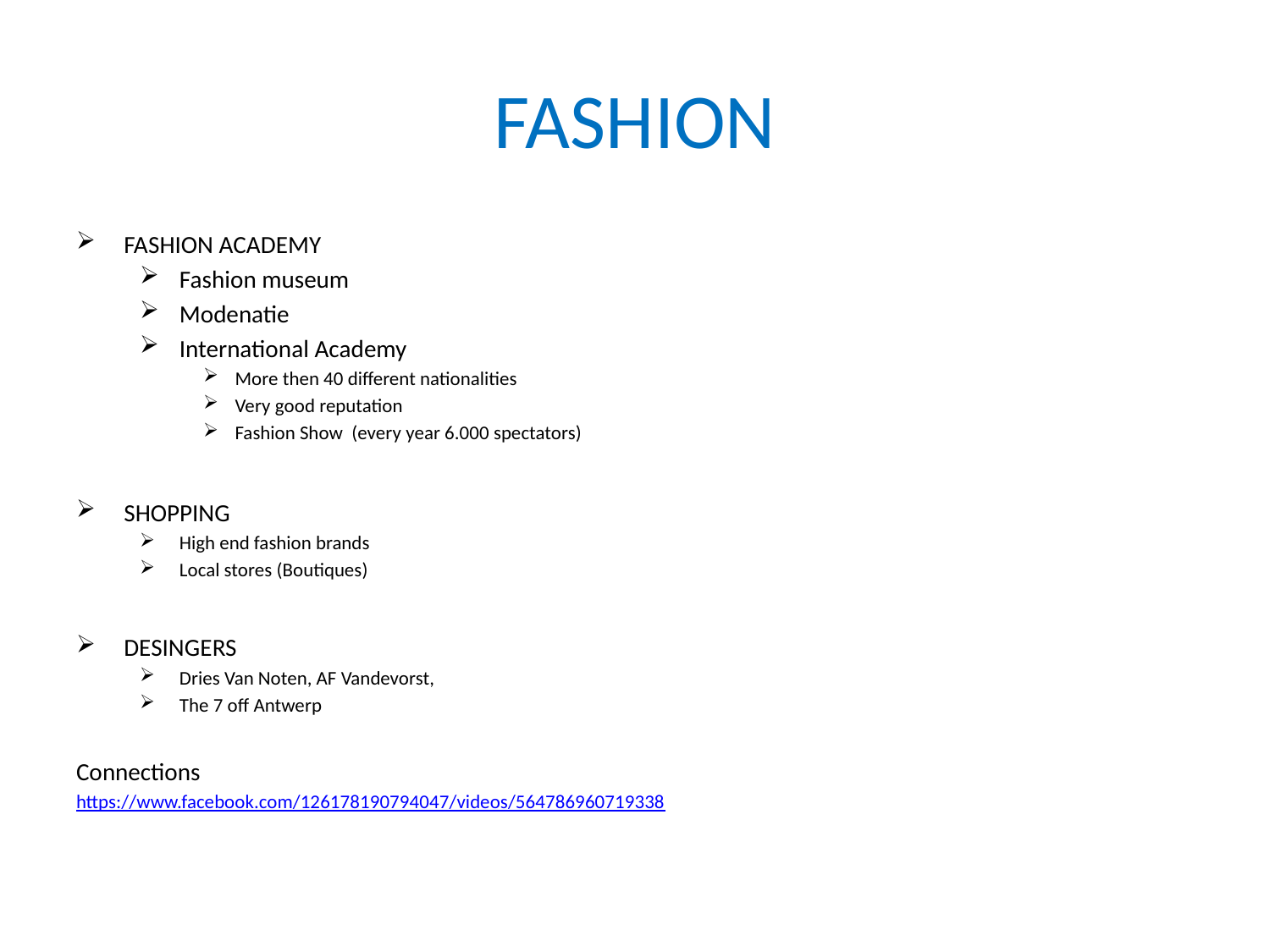

# FASHION
FASHION ACADEMY
Fashion museum
Modenatie
International Academy
More then 40 different nationalities
Very good reputation
Fashion Show  (every year 6.000 spectators)

SHOPPING
High end fashion brands
Local stores (Boutiques)

DESINGERS
Dries Van Noten, AF Vandevorst,
The 7 off Antwerp

Connections
https://www.facebook.com/126178190794047/videos/564786960719338